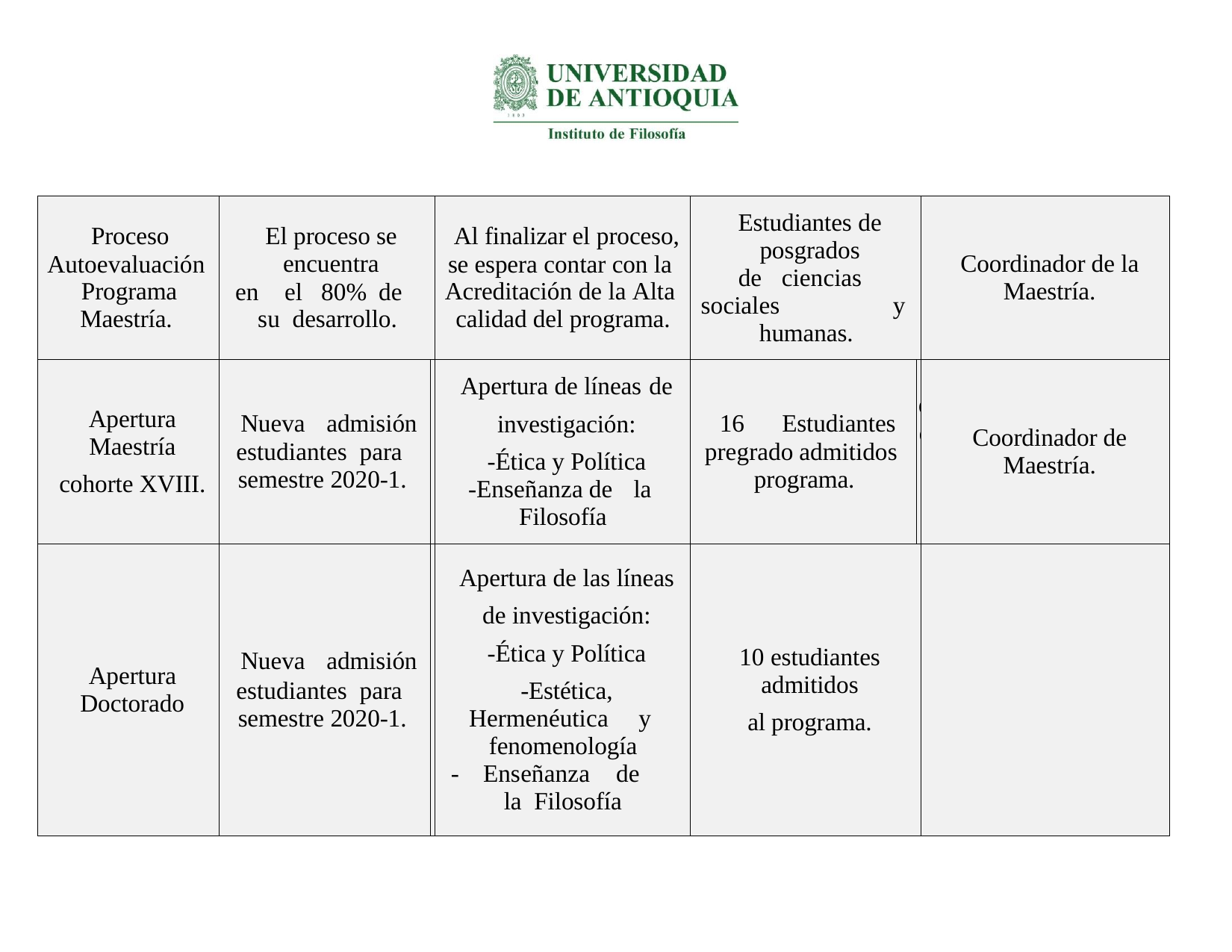

| Proceso Autoevaluación Programa Maestría. |  | El proceso se encuentra en el 80% de su desarrollo. |  | Al finalizar el proceso, se espera contar con la Acreditación de la Alta calidad del programa. | Estudiantes de posgrados de ciencias sociales y humanas. |  | Coordinador de la Maestría. |
| --- | --- | --- | --- | --- | --- | --- | --- |
| Apertura Maestría cohorte XVIII. |  | Nueva admisión estudiantes para semestre 2020-1. | de el | Apertura de líneas de investigación: -Ética y Política -Enseñanza de la Filosofía | 16 Estudiantes pregrado admitidos programa. | de al | Coordinador de Maestría. |
| Apertura Doctorado |  | Nueva admisión estudiantes para semestre 2020-1. | de el | Apertura de las líneas de investigación: -Ética y Política -Estética, Hermenéutica y fenomenología - Enseñanza de la Filosofía | 10 estudiantes admitidos al programa. |  |  |